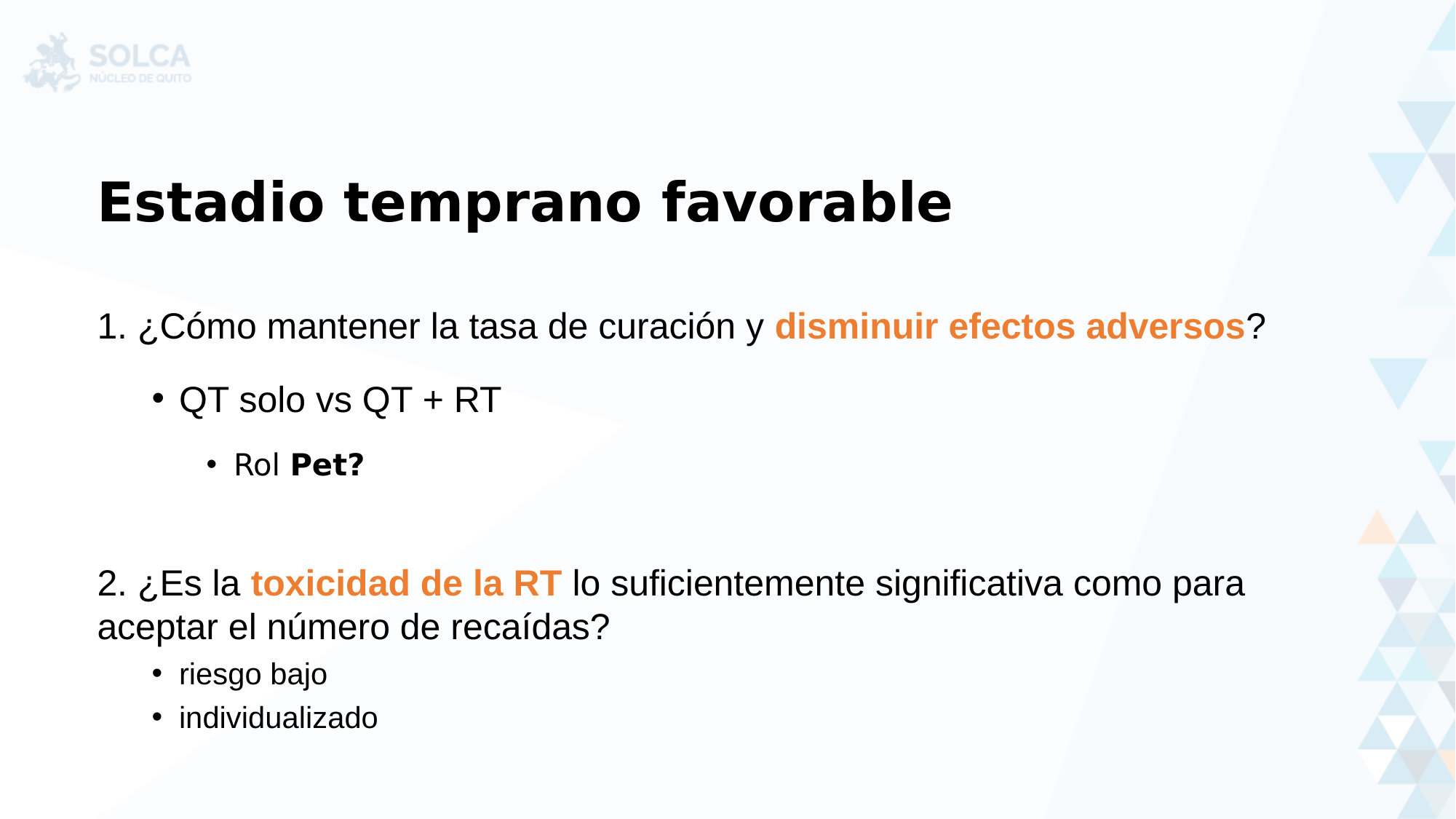

# Estadio temprano favorable
1. ¿Cómo mantener la tasa de curación y disminuir efectos adversos?
QT solo vs QT + RT
Rol Pet?

2. ¿Es la toxicidad de la RT lo suficientemente significativa como para aceptar el número de recaídas?
riesgo bajo
individualizado